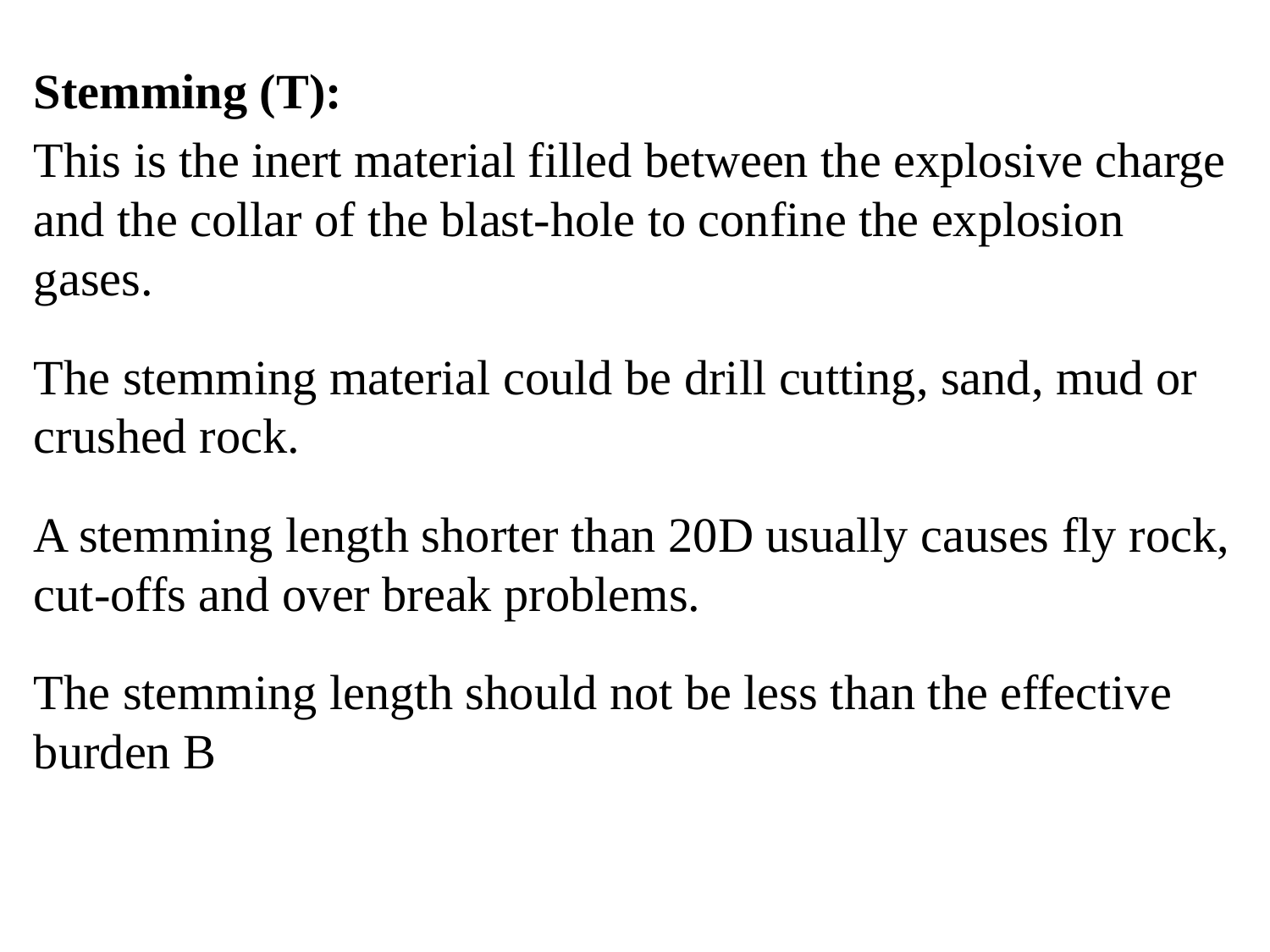

Stemming (T):
This is the inert material filled between the explosive charge and the collar of the blast-hole to confine the explosion gases.

The stemming material could be drill cutting, sand, mud or crushed rock.

A stemming length shorter than 20D usually causes fly rock, cut-offs and over break problems.

The stemming length should not be less than the effective burden B